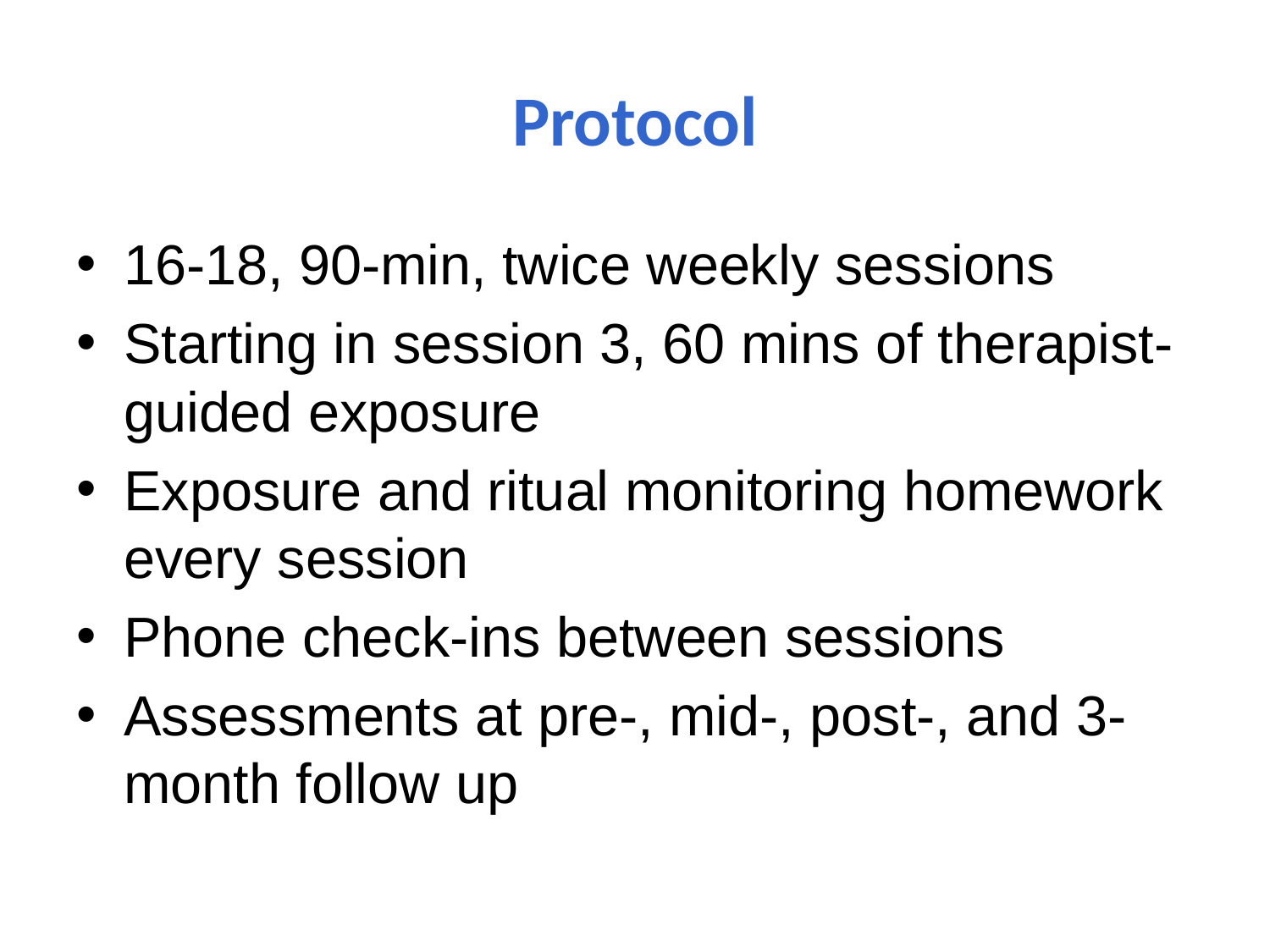

Protocol
16-18, 90-min, twice weekly sessions
Starting in session 3, 60 mins of therapist-guided exposure
Exposure and ritual monitoring homework every session
Phone check-ins between sessions
Assessments at pre-, mid-, post-, and 3-month follow up